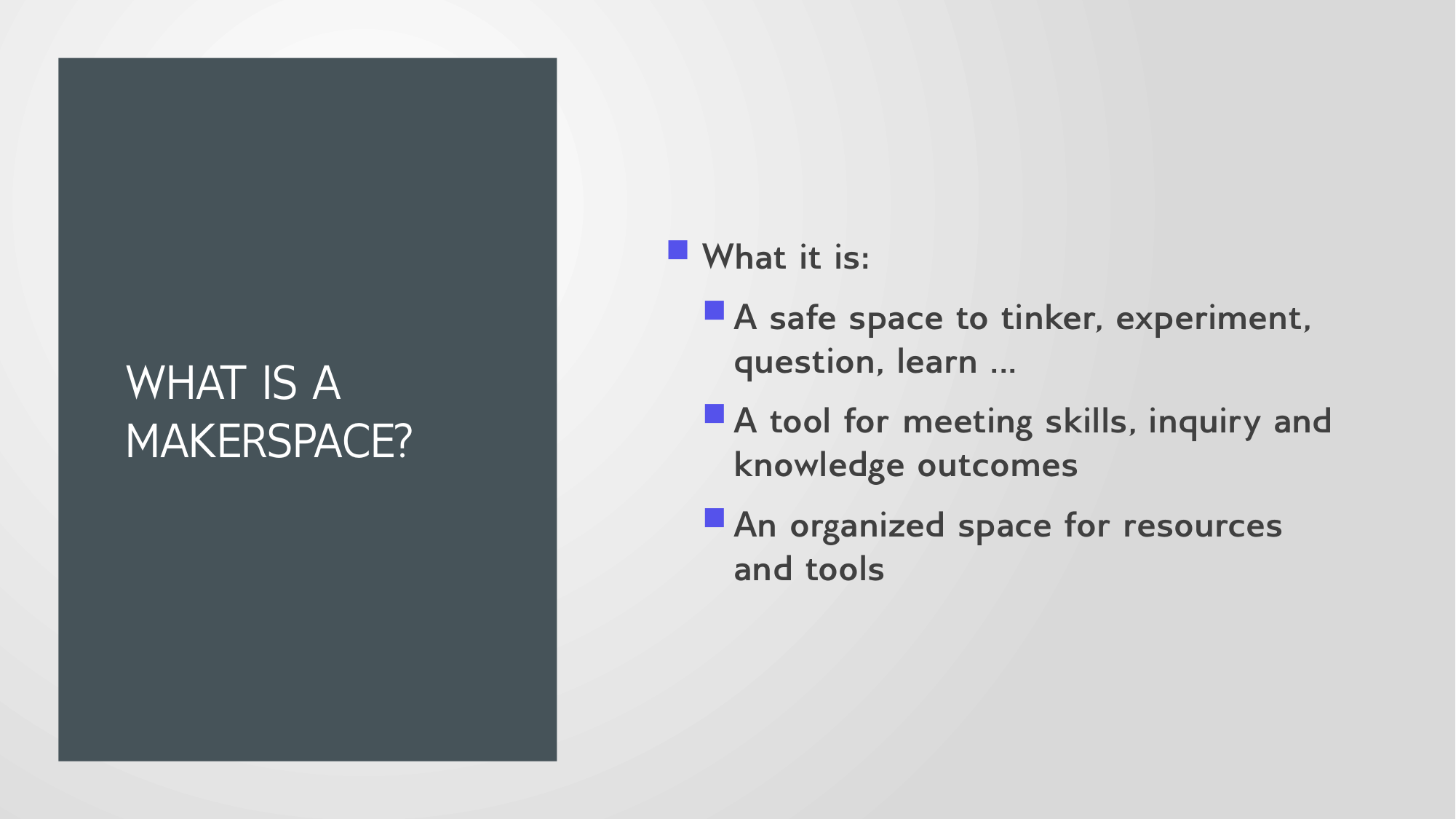

# WHat is a Makerspace?

What it is:
A safe space to tinker, experiment, question, learn ...
A tool for meeting skills, inquiry and knowledge outcomes
An organized space for resources and tools